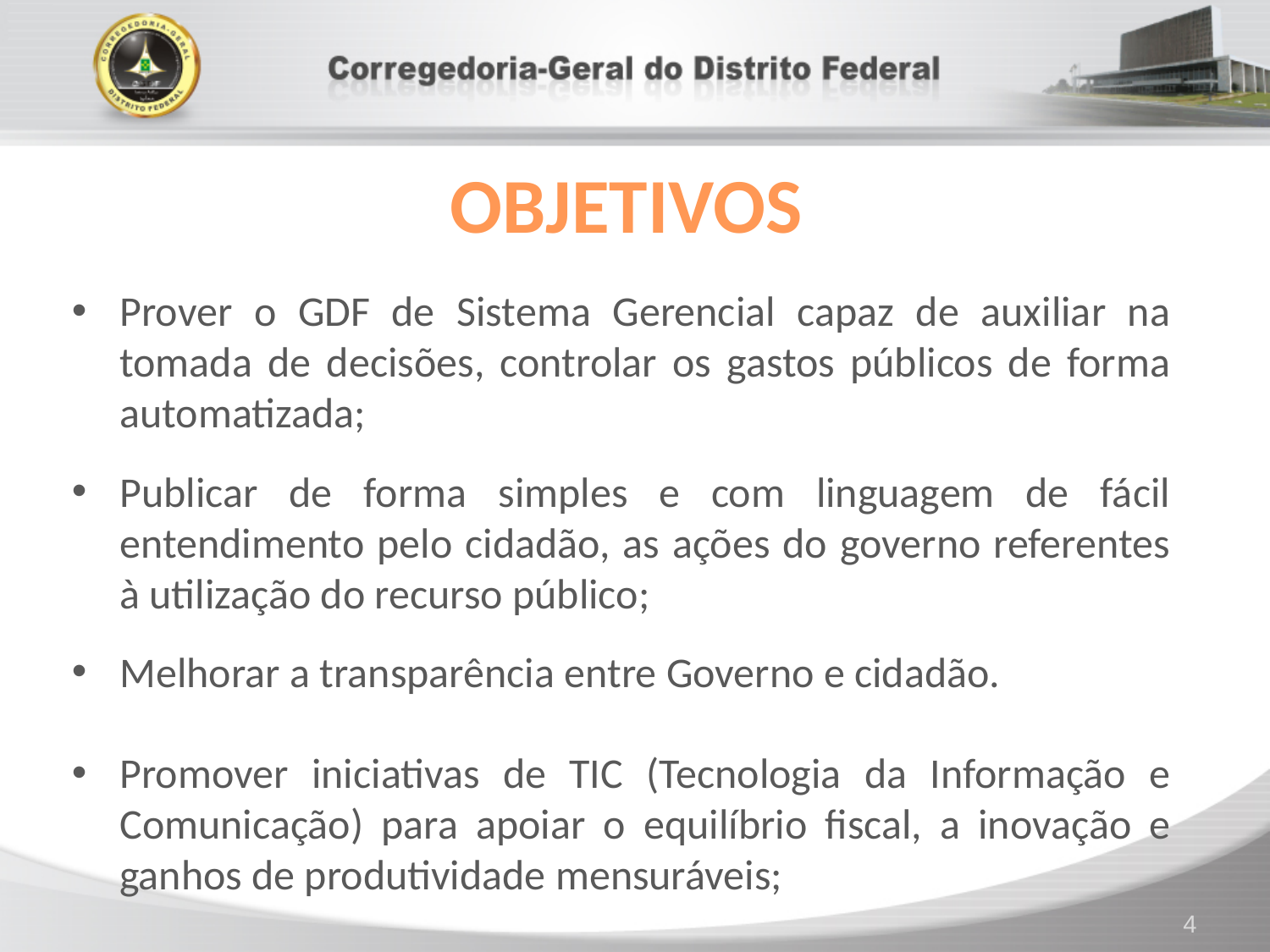

OBJETIVOS
Prover o GDF de Sistema Gerencial capaz de auxiliar na tomada de decisões, controlar os gastos públicos de forma automatizada;

Publicar de forma simples e com linguagem de fácil entendimento pelo cidadão, as ações do governo referentes à utilização do recurso público;

Melhorar a transparência entre Governo e cidadão.

Promover iniciativas de TIC (Tecnologia da Informação e Comunicação) para apoiar o equilíbrio fiscal, a inovação e ganhos de produtividade mensuráveis;

4